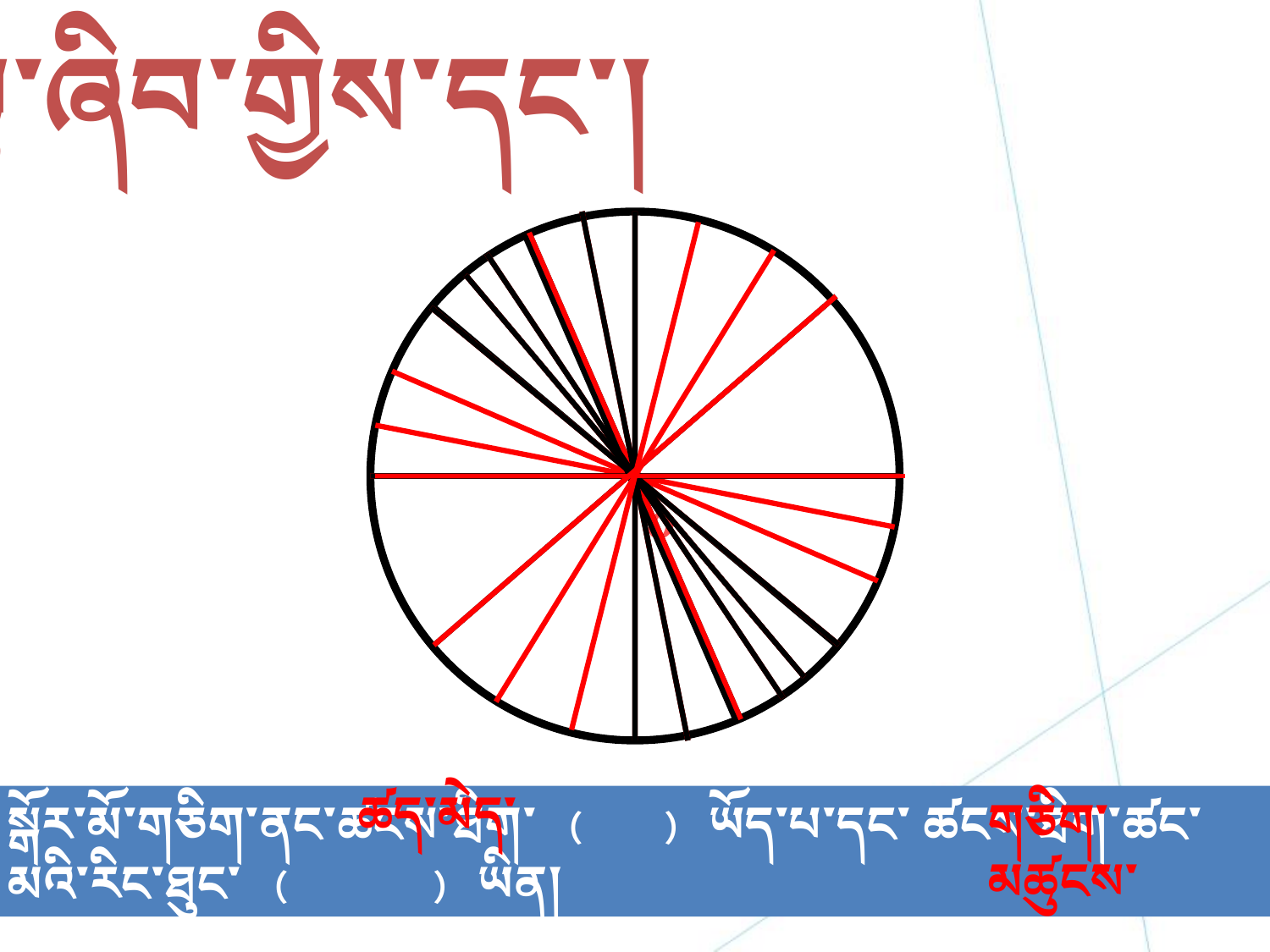

ལྟ་ཞིབ་གྱིས་དང་།

•

o
ཚད་མེད་
གཅིག་མཚུངས་
སྒོར་མོ་གཅིག་ནང་ཚངས་ཐིག་（          ）ཡོད་པ་དང་ ཚངས་ཐིག་ཚང་མའི་རིང་ཐུང་（                  ）ཡིན།